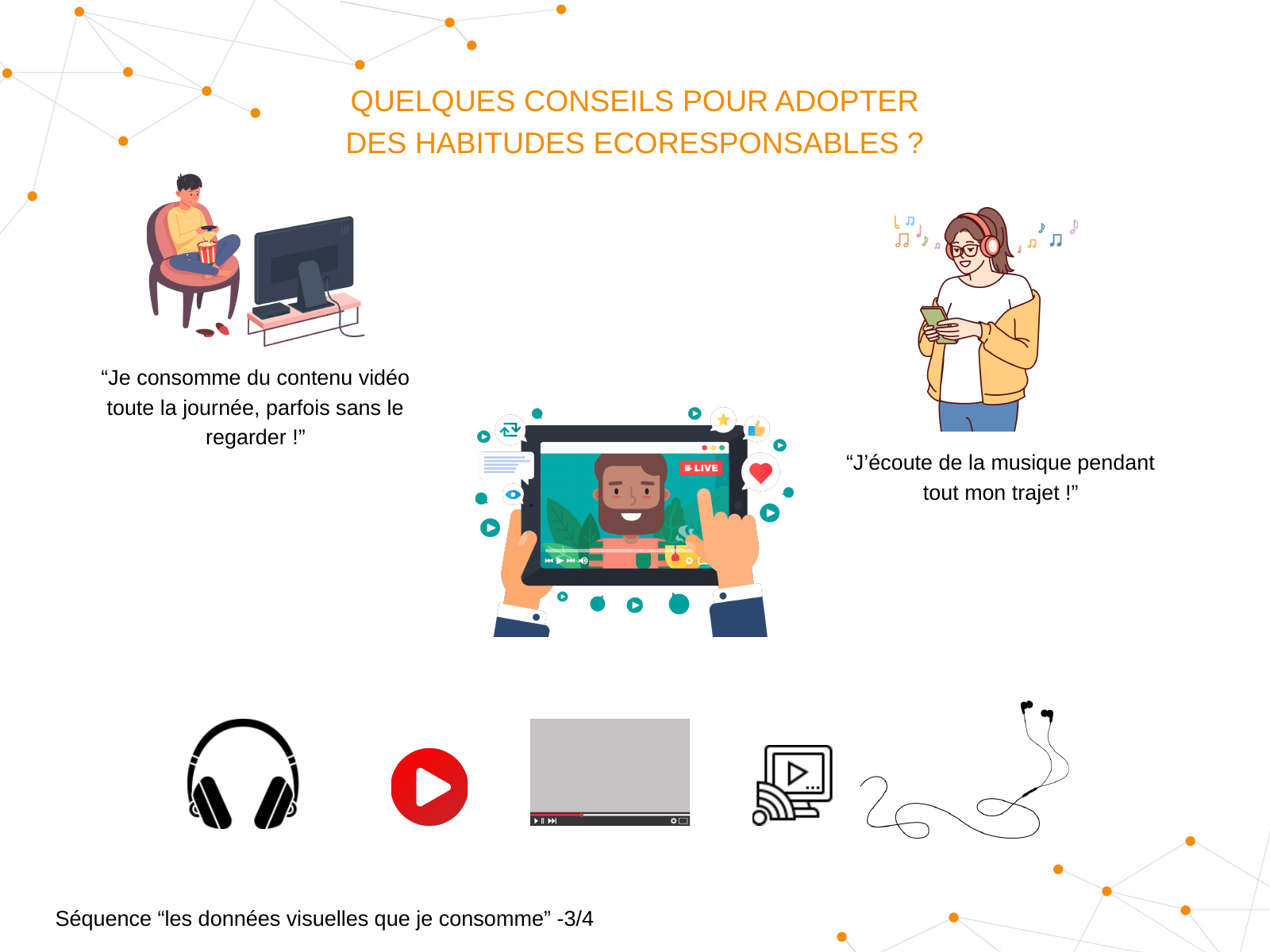

QUELQUES CONSEILS POUR ADOPTER DES HABITUDES ECORESPONSABLES ?

“Je consomme du contenu vidéo toute la journée, parfois sans le regarder !”

“J’écoute de la musique pendant tout mon trajet !”

Séquence “les données visuelles que je consomme” -3/4